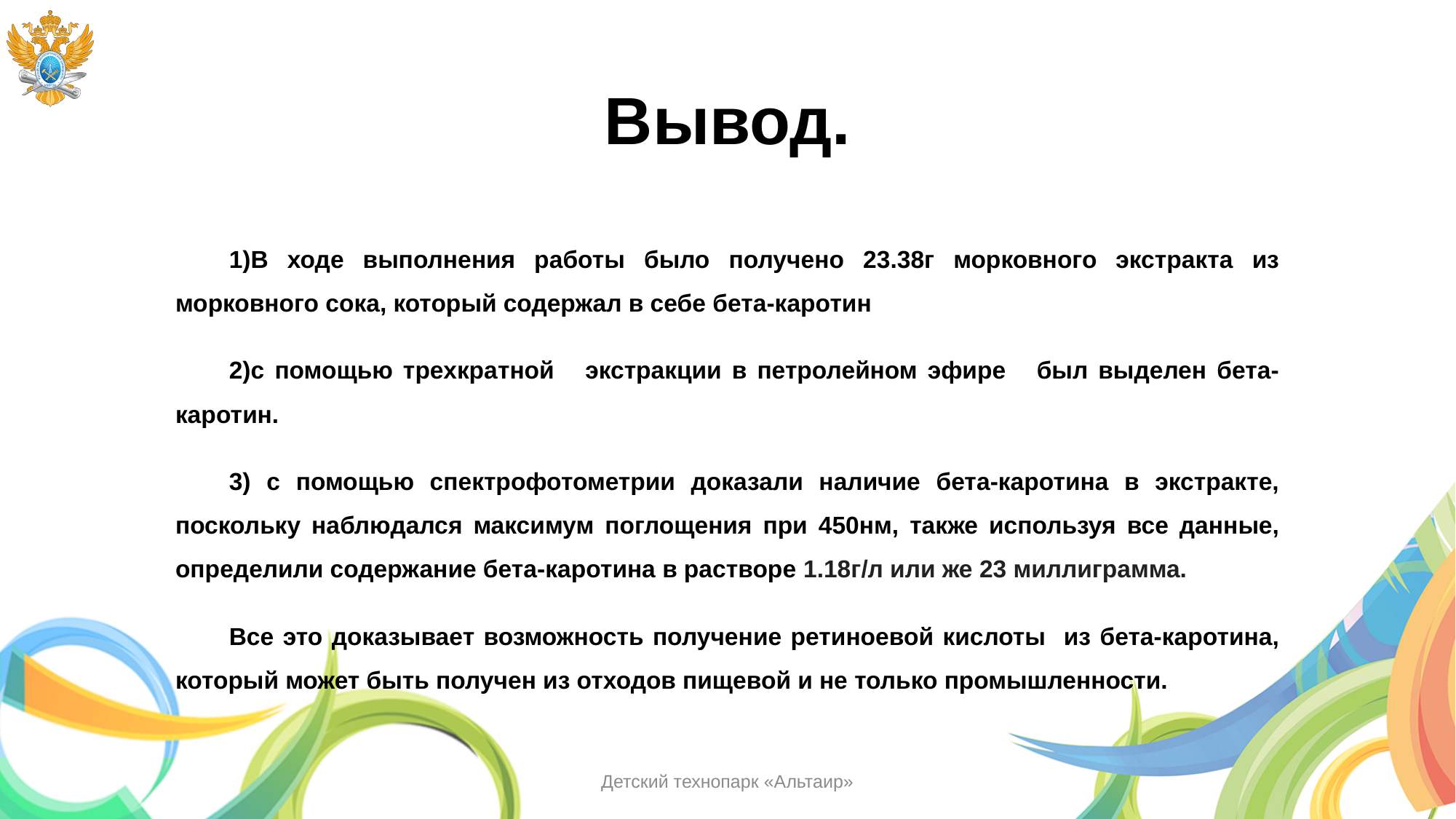

# Вывод.
1)В ходе выполнения работы было получено 23.38г морковного экстракта из морковного сока, который содержал в себе бета-каротин
2)с помощью трехкратной   экстракции в петролейном эфире   был выделен бета-каротин.
3) с помощью спектрофотометрии доказали наличие бета-каротина в экстракте, поскольку наблюдался максимум поглощения при 450нм, также используя все данные, определили содержание бета-каротина в растворе 1.18г/л или же 23 миллиграмма.
Все это доказывает возможность получение ретиноевой кислоты  из бета-каротина, который может быть получен из отходов пищевой и не только промышленности.

Детский технопарк «Альтаир»